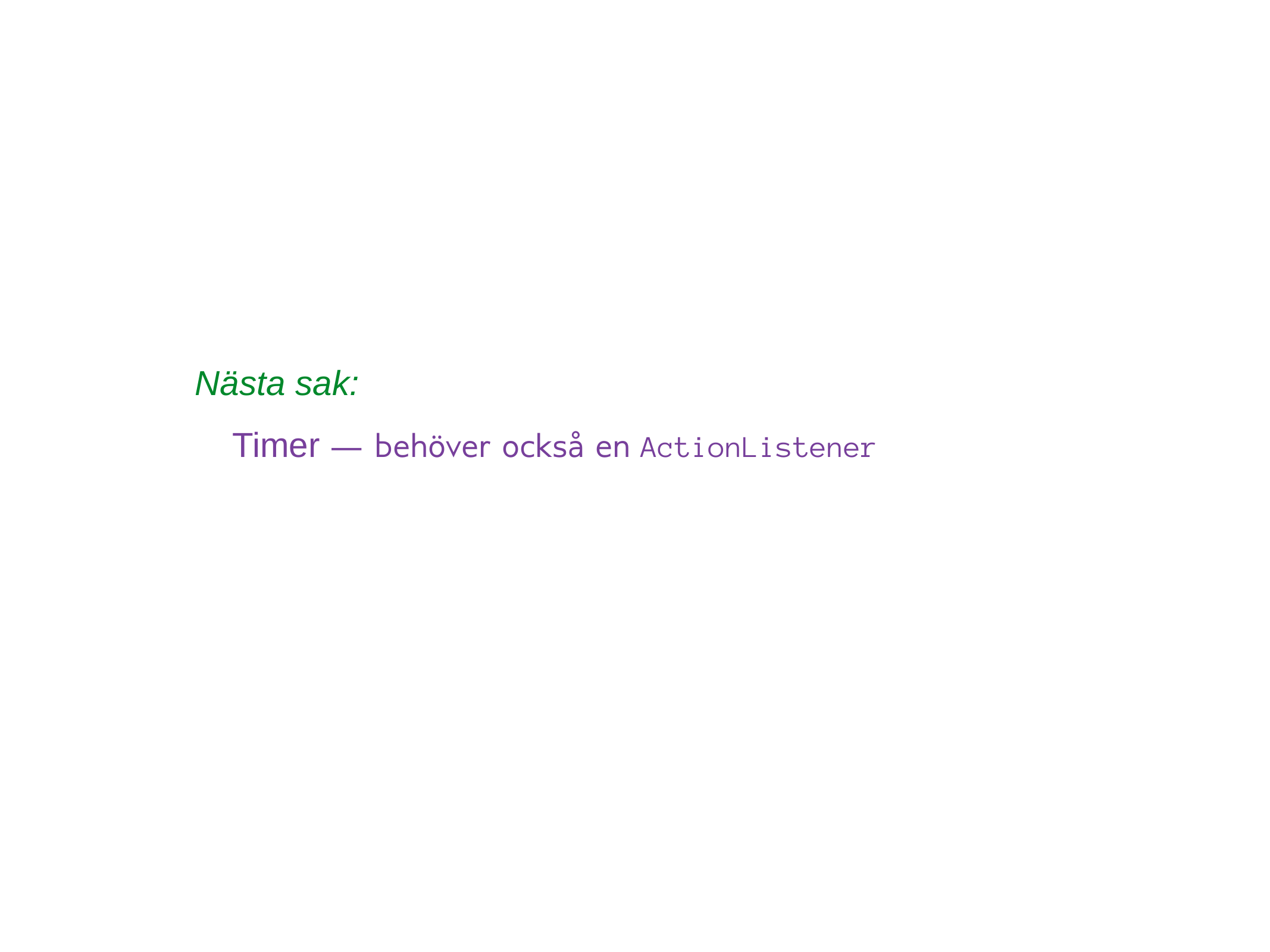

Nästa sak:
Timer — behöver också en ActionListener